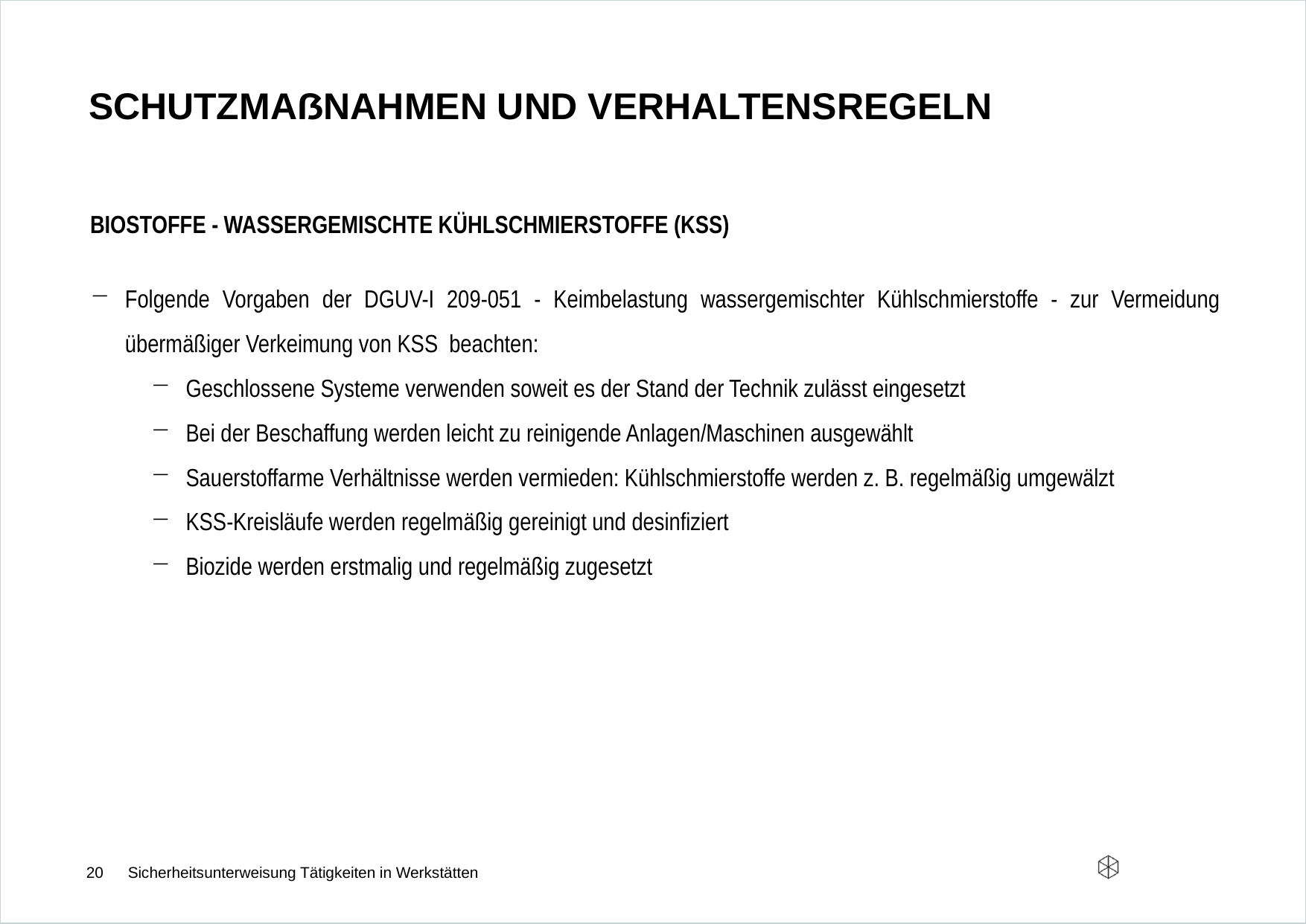

# Schutzmaßnahmen und verhaltensregeln
Biostoffe - wassergemischte Kühlschmierstoffe (KSS)

Folgende Vorgaben der DGUV-I 209-051 - Keimbelastung wassergemischter Kühlschmierstoffe - zur Vermeidung übermäßiger Verkeimung von KSS  beachten:
Geschlossene Systeme verwenden soweit es der Stand der Technik zulässt eingesetzt
Bei der Beschaffung werden leicht zu reinigende Anlagen/Maschinen ausgewählt
Sauerstoffarme Verhältnisse werden vermieden: Kühlschmierstoffe werden z. B. regelmäßig umgewälzt
KSS-Kreisläufe werden regelmäßig gereinigt und desinfiziert
Biozide werden erstmalig und regelmäßig zugesetzt

20
Sicherheitsunterweisung Tätigkeiten in Werkstätten